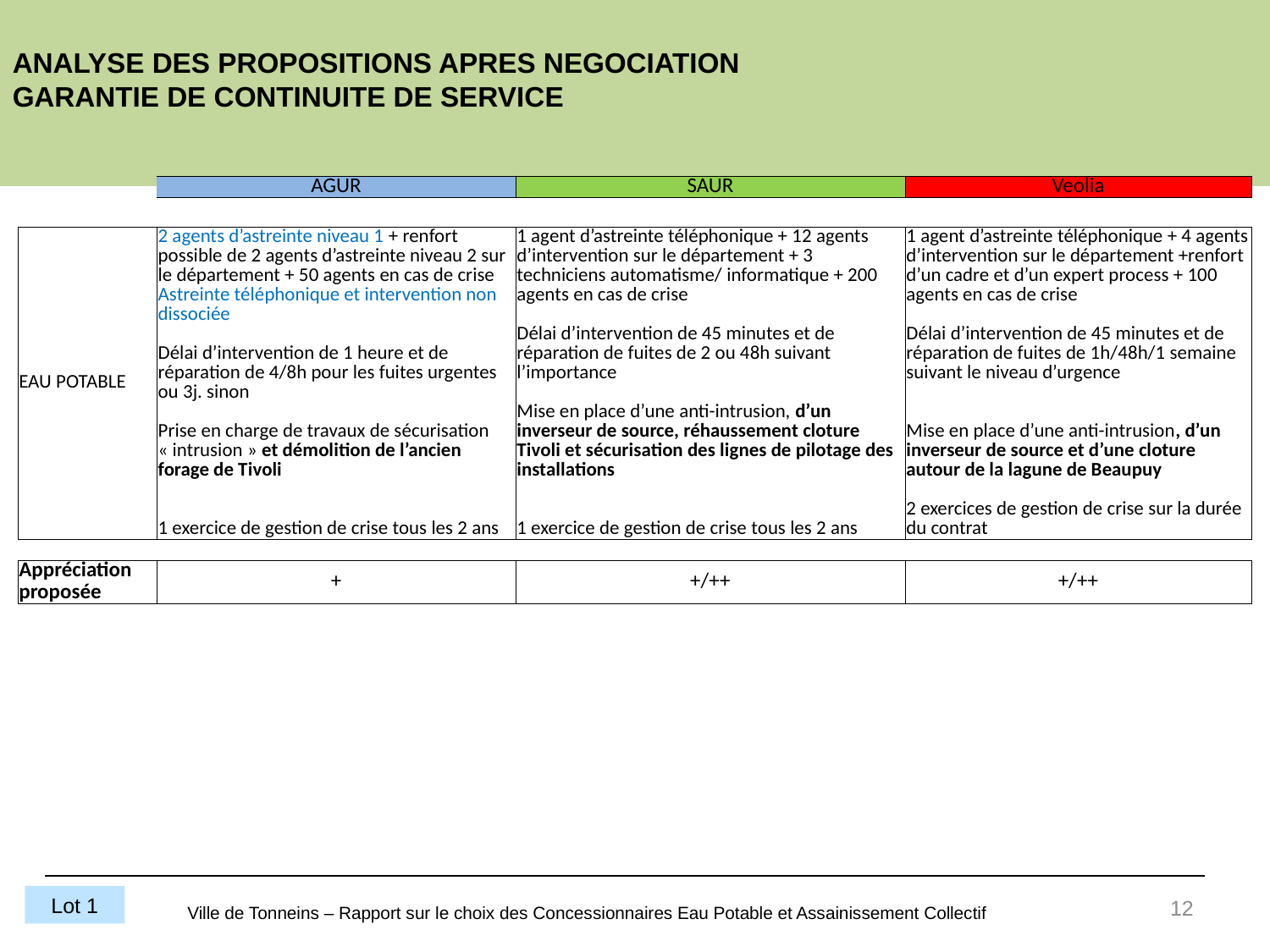

ANALYSE DES PROPOSITIONS APRES NEGOCIATION
GARANTIE DE CONTINUITE DE SERVICE
|  | AGUR | SAUR | Veolia |
| --- | --- | --- | --- |
|  |  |  |  |
| EAU POTABLE | 2 agents d’astreinte niveau 1 + renfort possible de 2 agents d’astreinte niveau 2 sur le département + 50 agents en cas de crise Astreinte téléphonique et intervention non dissociée Délai d’intervention de 1 heure et de réparation de 4/8h pour les fuites urgentes ou 3j. sinon Prise en charge de travaux de sécurisation « intrusion » et démolition de l’ancien forage de Tivoli 1 exercice de gestion de crise tous les 2 ans | 1 agent d’astreinte téléphonique + 12 agents d’intervention sur le département + 3 techniciens automatisme/ informatique + 200 agents en cas de crise Délai d’intervention de 45 minutes et de réparation de fuites de 2 ou 48h suivant l’importance Mise en place d’une anti-intrusion, d’un inverseur de source, réhaussement cloture Tivoli et sécurisation des lignes de pilotage des installations 1 exercice de gestion de crise tous les 2 ans | 1 agent d’astreinte téléphonique + 4 agents d’intervention sur le département +renfort d’un cadre et d’un expert process + 100 agents en cas de crise Délai d’intervention de 45 minutes et de réparation de fuites de 1h/48h/1 semaine suivant le niveau d’urgence Mise en place d’une anti-intrusion, d’un inverseur de source et d’une cloture autour de la lagune de Beaupuy 2 exercices de gestion de crise sur la durée du contrat |
|  |  |  |  |
| Appréciation proposée | + | +/++ | +/++ |
12
Lot 1